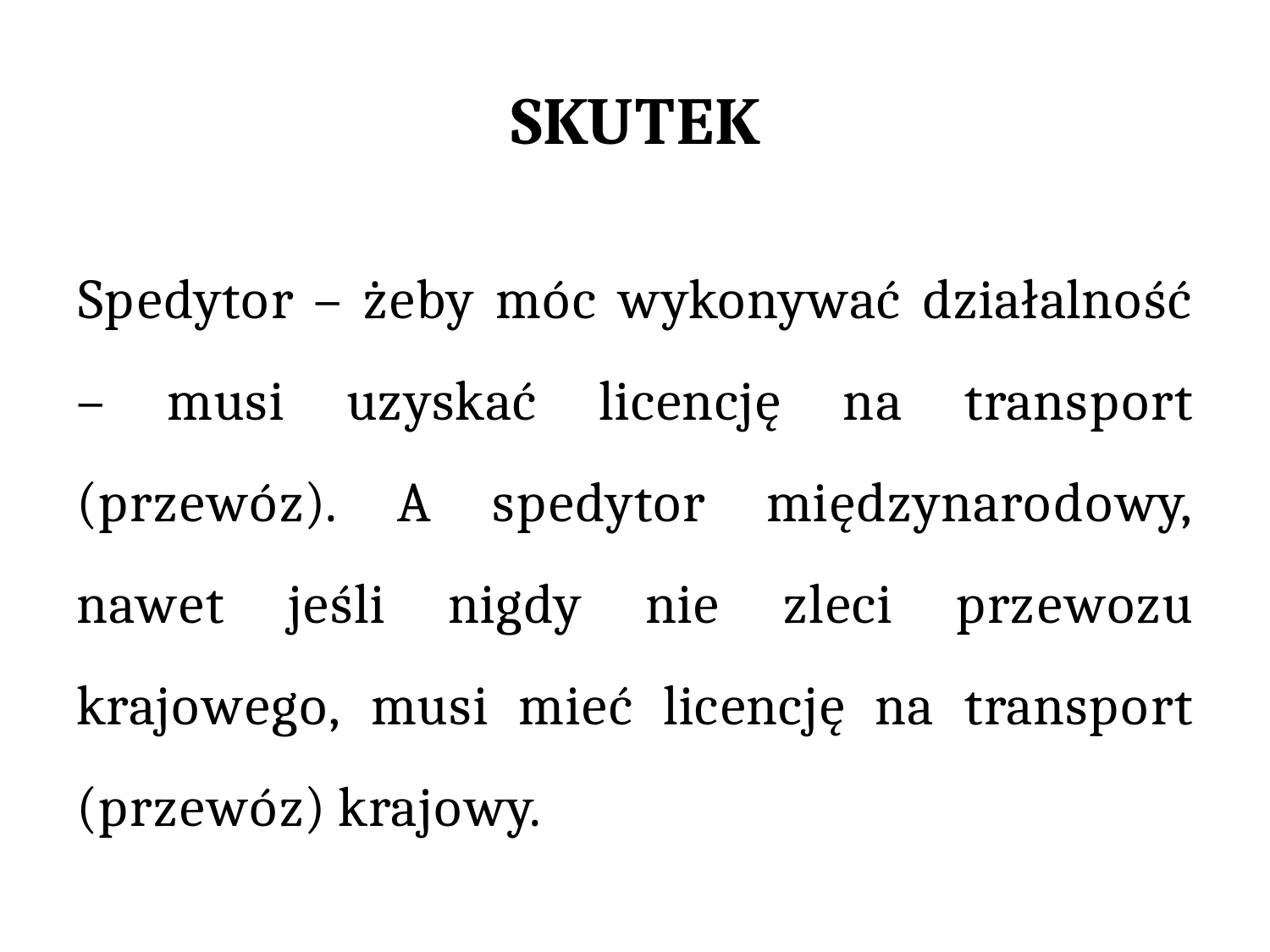

# SKUTEK
Spedytor – żeby móc wykonywać działalność – musi uzyskać licencję na transport (przewóz). A spedytor międzynarodowy, nawet jeśli nigdy nie zleci przewozu krajowego, musi mieć licencję na transport (przewóz) krajowy.